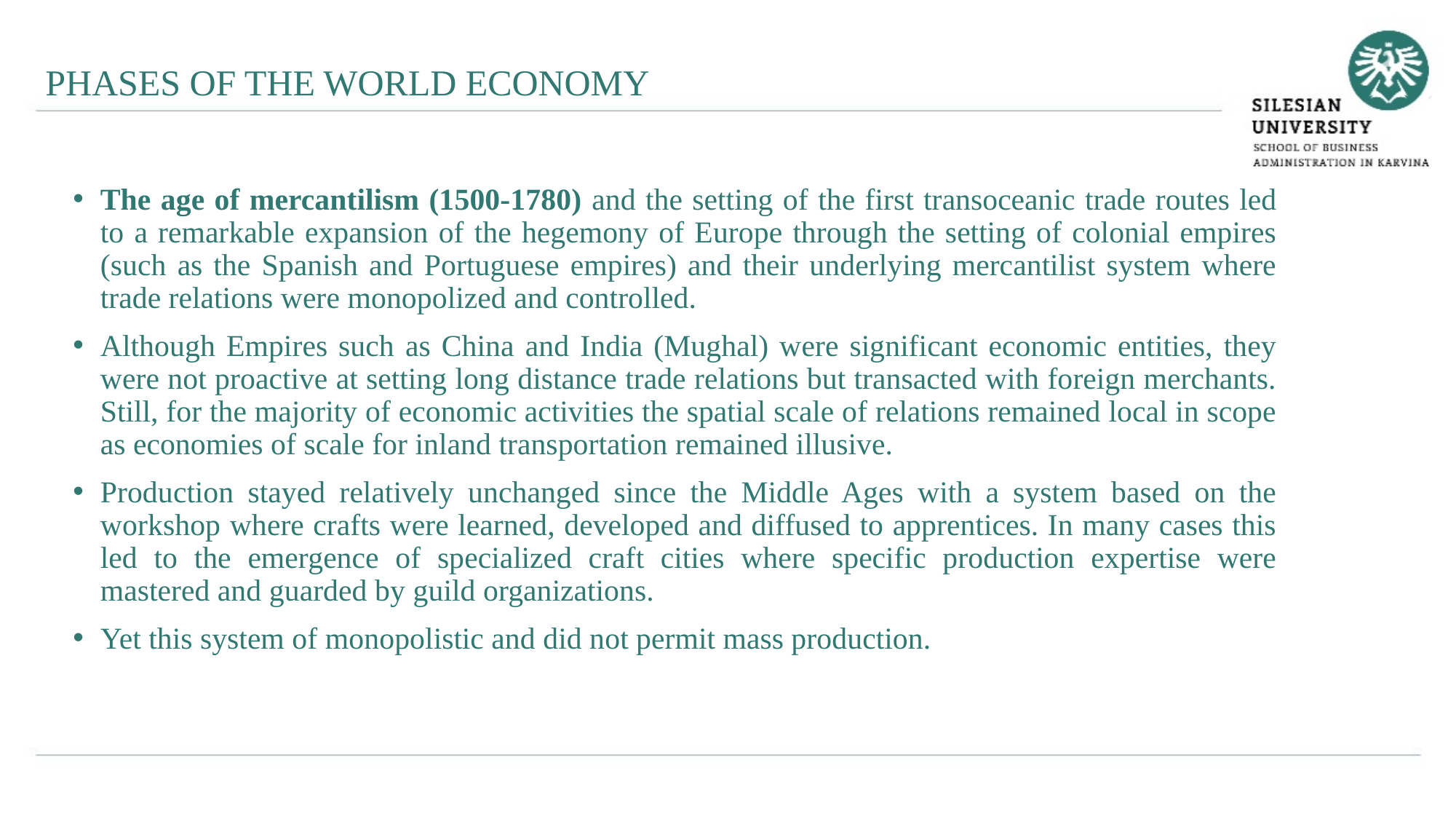

PHASES OF THE WORLD ECONOMY
The age of mercantilism (1500-1780) and the setting of the first transoceanic trade routes led to a remarkable expansion of the hegemony of Europe through the setting of colonial empires (such as the Spanish and Portuguese empires) and their underlying mercantilist system where trade relations were monopolized and controlled.
Although Empires such as China and India (Mughal) were significant economic entities, they were not proactive at setting long distance trade relations but transacted with foreign merchants. Still, for the majority of economic activities the spatial scale of relations remained local in scope as economies of scale for inland transportation remained illusive.
Production stayed relatively unchanged since the Middle Ages with a system based on the workshop where crafts were learned, developed and diffused to apprentices. In many cases this led to the emergence of specialized craft cities where specific production expertise were mastered and guarded by guild organizations.
Yet this system of monopolistic and did not permit mass production.